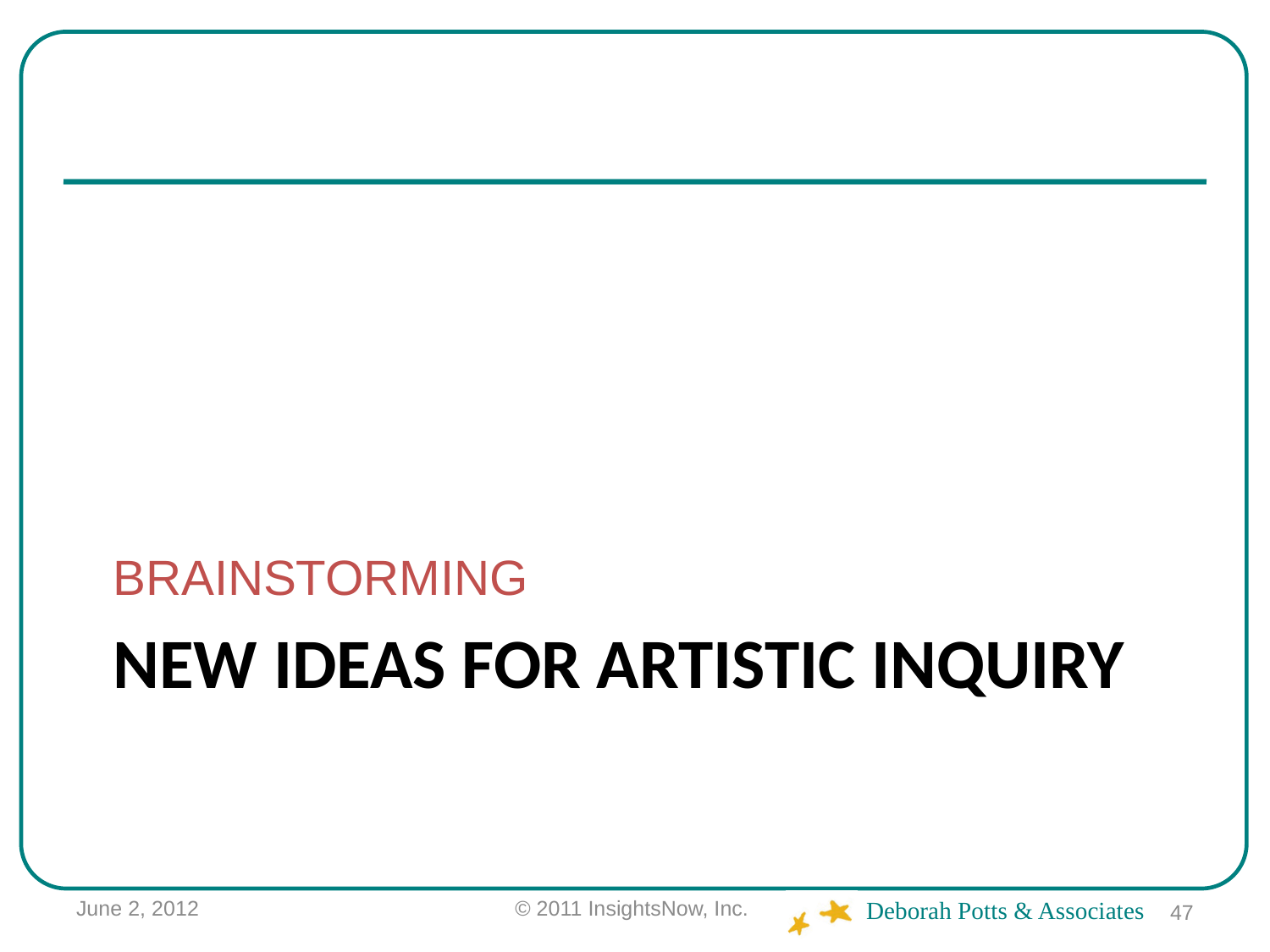

BRAINSTORMING
# NEW IDEAS FOR Artistic INQUIRY
June 2, 2012
© 2011 InsightsNow, Inc.
47